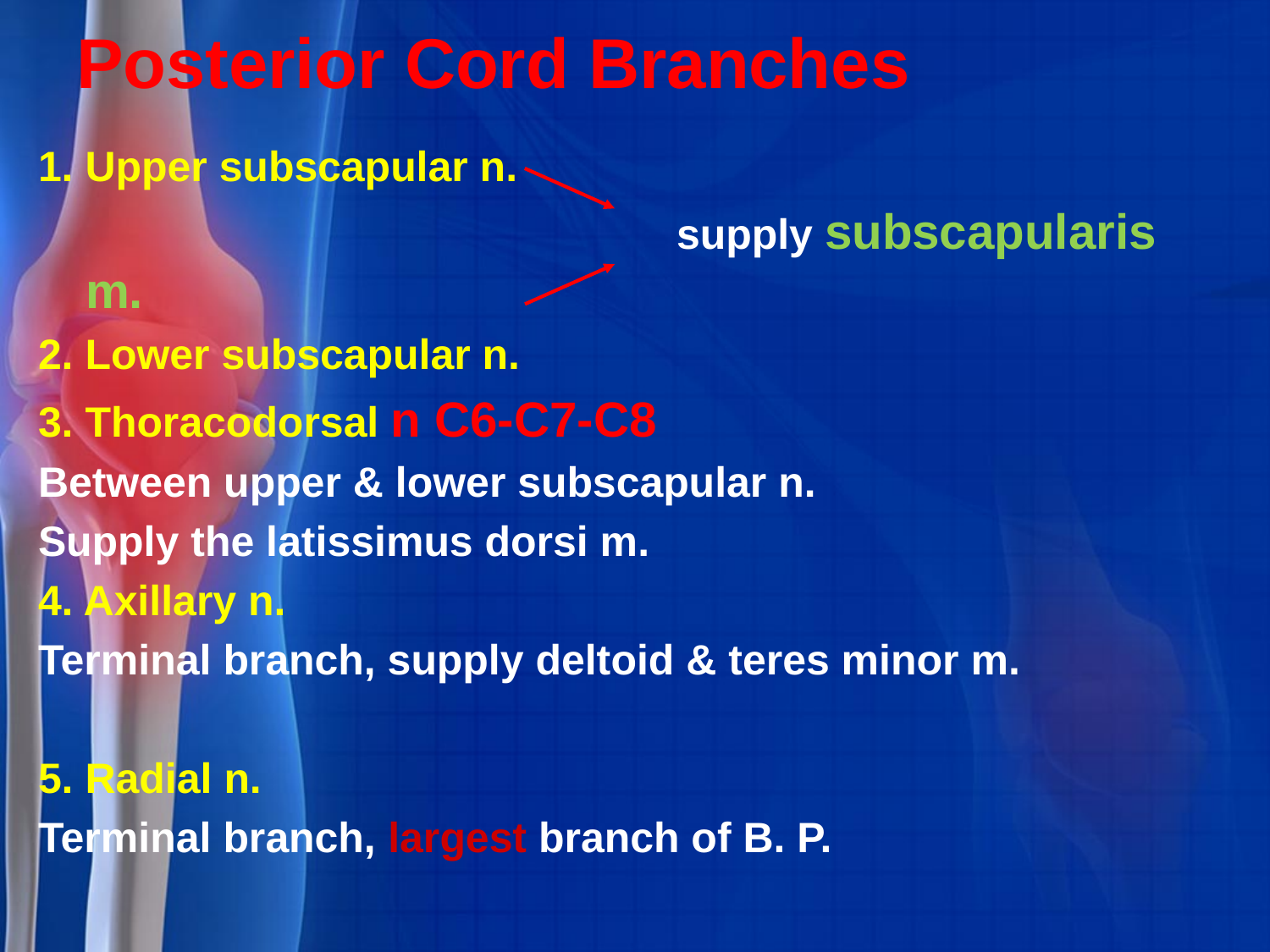

# Posterior Cord Branches
1. Upper subscapular n.
					       supply subscapularis m.
2. Lower subscapular n.
3. Thoracodorsal n C6-C7-C8
Between upper & lower subscapular n.
Supply the latissimus dorsi m.
4. Axillary n.
Terminal branch, supply deltoid & teres minor m.

5. Radial n.
Terminal branch, largest branch of B. P.